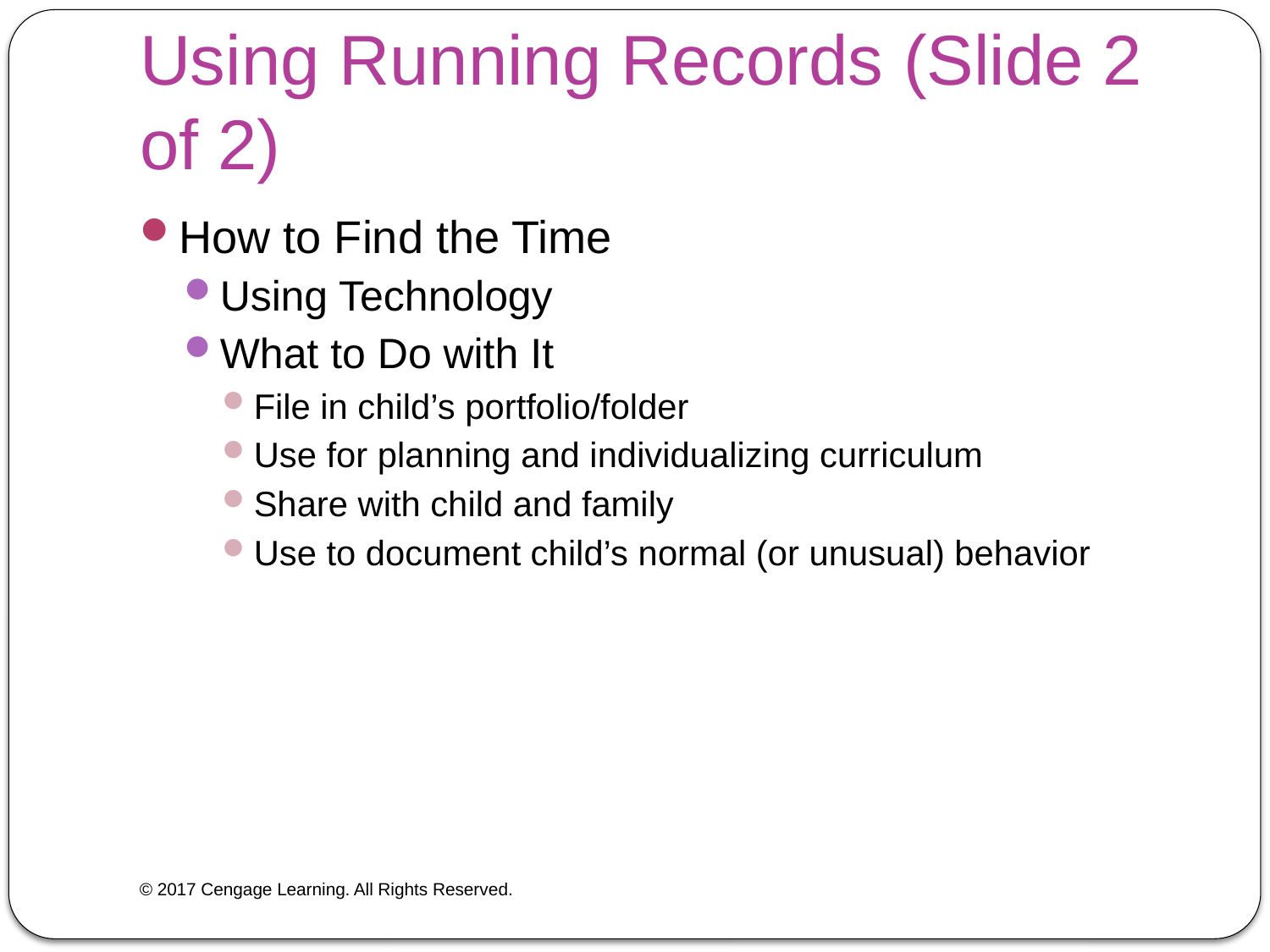

# Using Running Records (Slide 2 of 2)
How to Find the Time
Using Technology
What to Do with It
File in child’s portfolio/folder
Use for planning and individualizing curriculum
Share with child and family
Use to document child’s normal (or unusual) behavior

© 2017 Cengage Learning. All Rights Reserved.